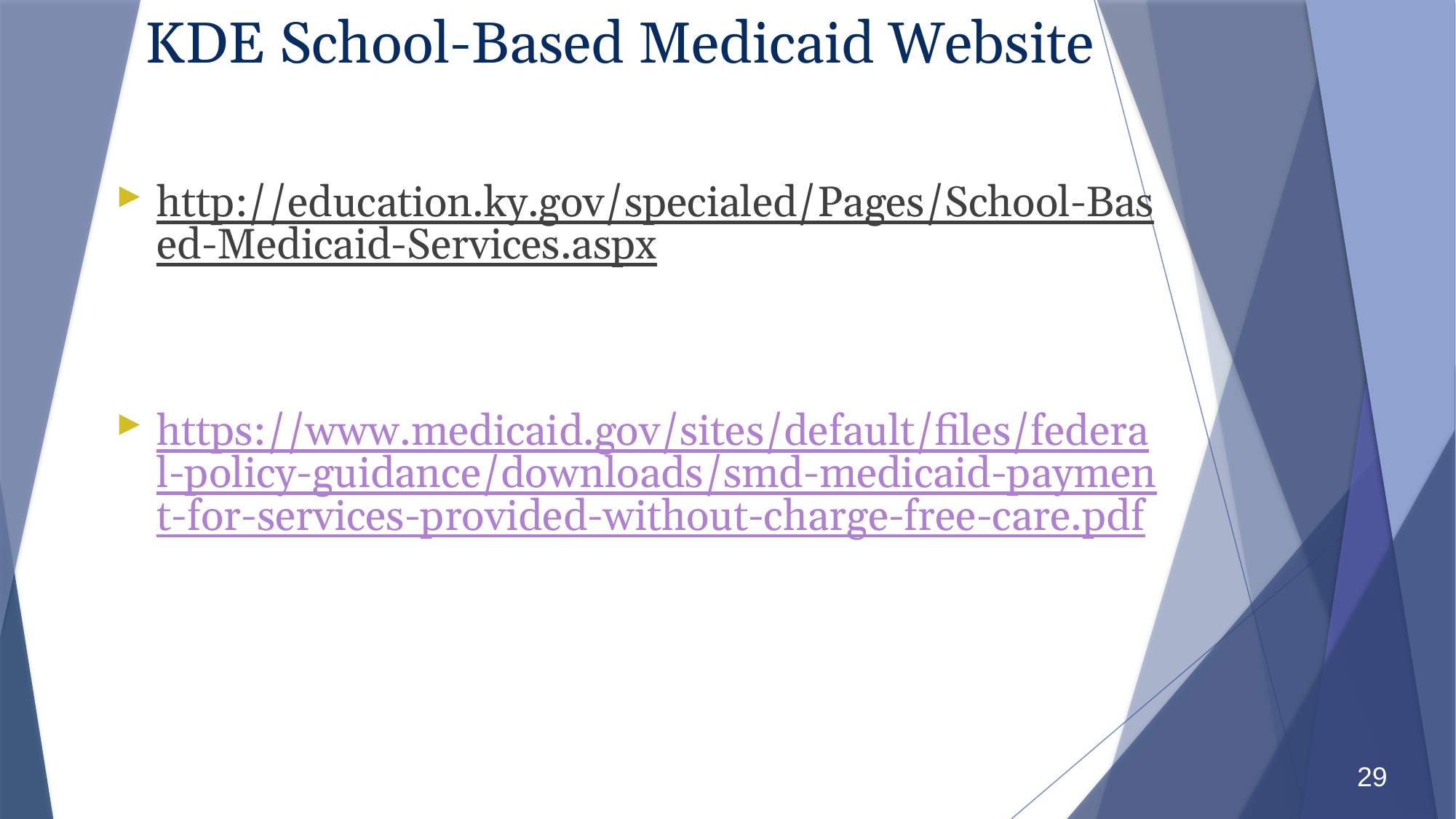

# KDE School-Based Medicaid Website
http://education.ky.gov/specialed/Pages/School-Based-Medicaid-Services.aspx

https://www.medicaid.gov/sites/default/files/federal-policy-guidance/downloads/smd-medicaid-payment-for-services-provided-without-charge-free-care.pdf

29